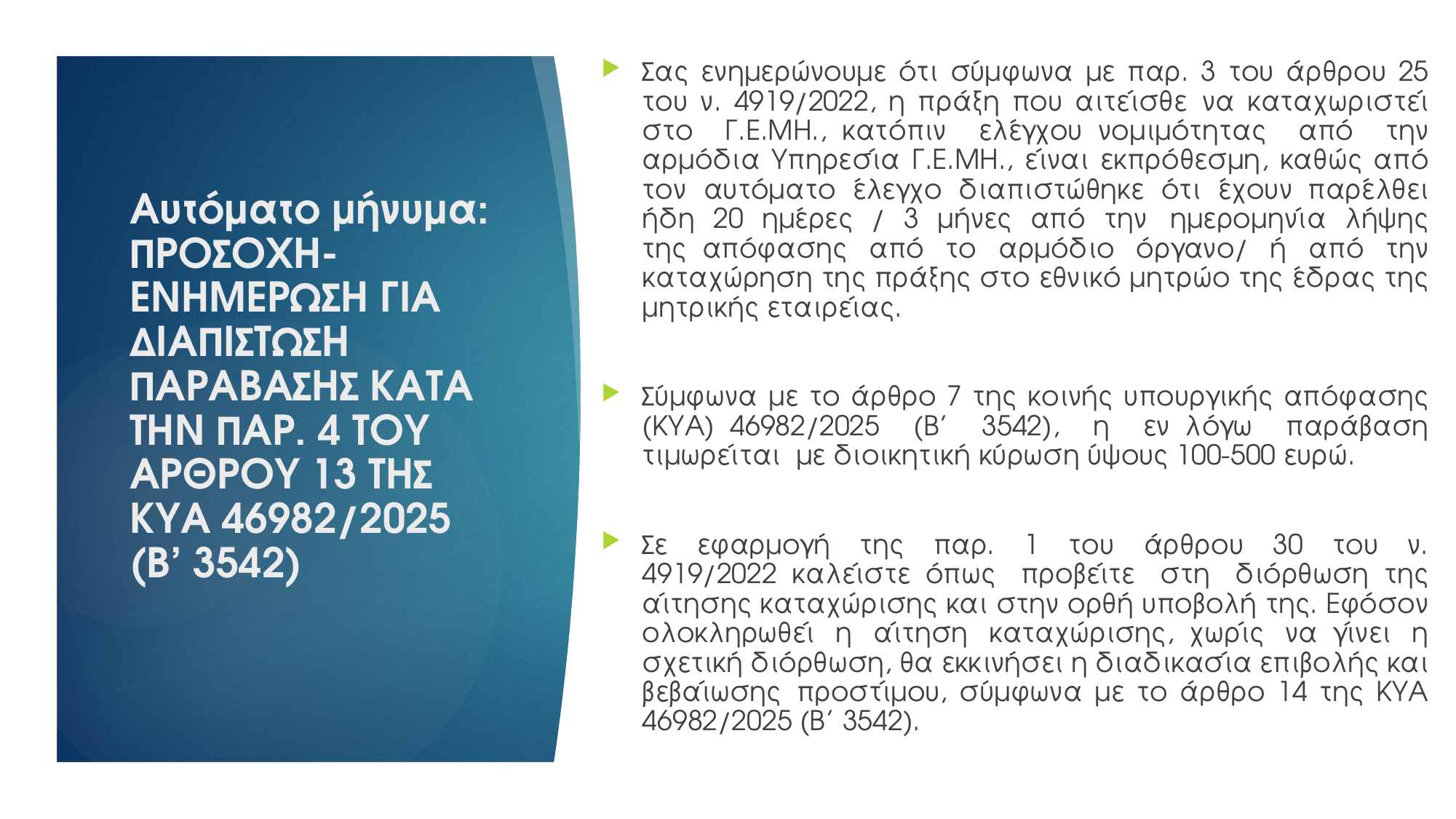

Σας ενημερώνουμε ότι σύμφωνα με παρ. 3 του άρθρου 25 του ν. 4919/2022, η πράξη που αιτείσθε  να καταχωριστεί στο Γ.Ε.ΜΗ.,  κατόπιν ελέγχου  νομιμότητας από την αρμόδια Υπηρεσία Γ.Ε.ΜΗ., είναι εκπρόθεσμη, καθώς από τον αυτόματο έλεγχο διαπιστώθηκε ότι έχουν  παρέλθει ήδη 20 ημέρες / 3 μήνες από την   ημερομηνία λήψης της  απόφασης από το αρμόδιο όργανο/ ή από την καταχώρηση της πράξης στο εθνικό μητρώο της έδρας της μητρικής εταιρείας.

Σύμφωνα με το άρθρο 7 της κοινής υπουργικής απόφασης (ΚΥΑ)  46982/2025 (Β’ 3542), η εν  λόγω παράβαση τιμωρείται  με διοικητική κύρωση ύψους 100-500 ευρώ.

Σε εφαρμογή της παρ. 1 του άρθρου 30 του ν. 4919/2022  καλείστε  όπως προβείτε στη διόρθωση  της αίτησης καταχώρισης και στην ορθή υποβολή της. Εφόσον ολοκληρωθεί η αίτηση καταχώρισης,  χωρίς να  γίνει η σχετική διόρθωση, θα εκκινήσει η διαδικασία επιβολής και βεβαίωσης  προστίμου, σύμφωνα με το άρθρο 14 της ΚΥΑ 46982/2025 (Β’ 3542).

# Αυτόματο μήνυμα: ΠΡΟΣΟΧΗ- ΕΝΗΜΕΡΩΣΗ ΓΙΑ ΔΙΑΠΙΣΤΩΣΗ ΠΑΡΑΒΑΣΗΣ ΚΑΤΑ ΤΗΝ ΠΑΡ. 4 ΤΟΥ ΑΡΘΡΟΥ 13 ΤΗΣ ΚΥΑ 46982/2025 (Β’ 3542)